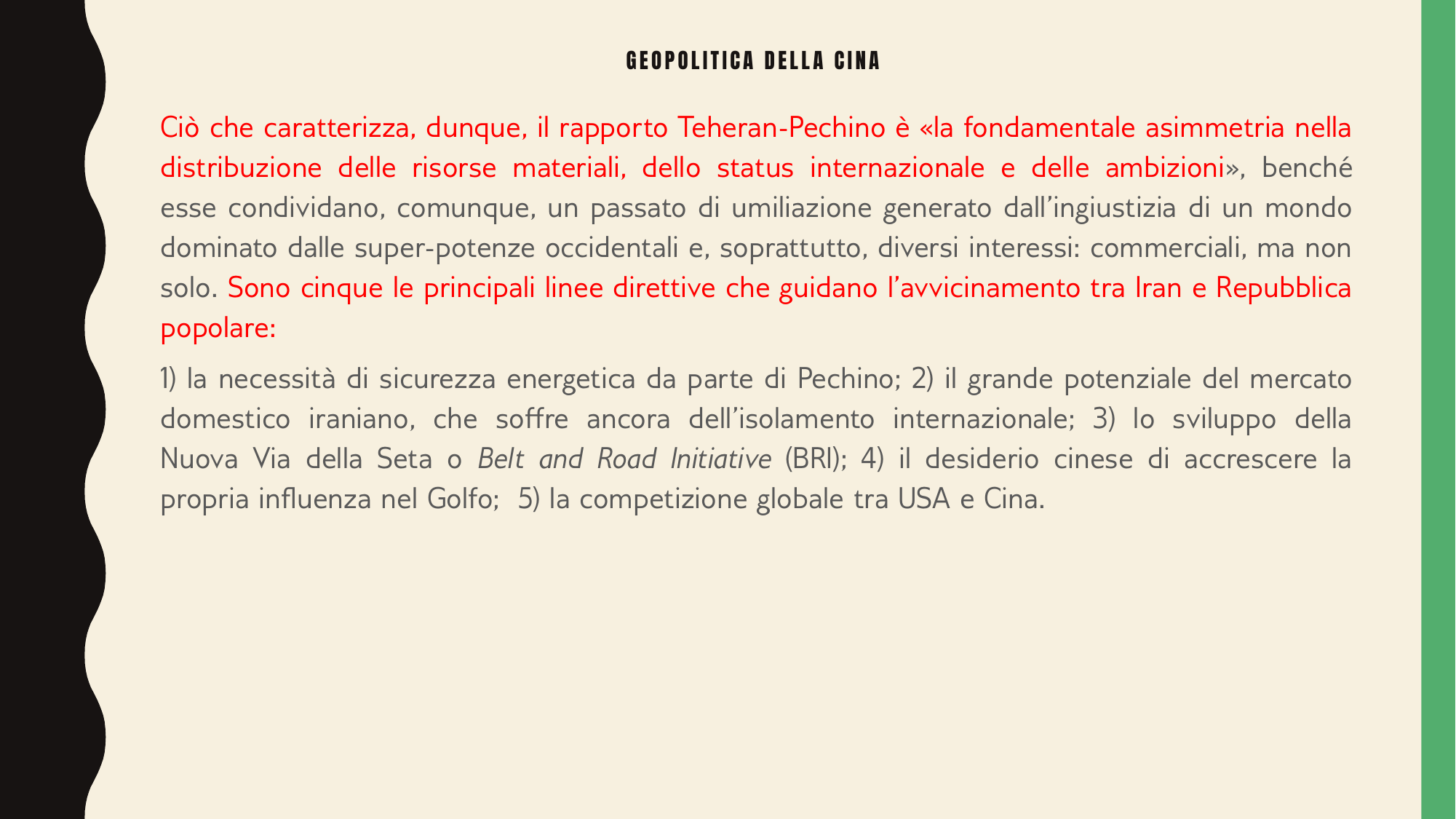

# Geopolitica della cina
Ciò che caratterizza, dunque, il rapporto Teheran-Pechino è «la fondamentale asimmetria nella distribuzione delle risorse materiali, dello status internazionale e delle ambizioni», benché esse condividano, comunque, un passato di umiliazione generato dall’ingiustizia di un mondo dominato dalle super-potenze occidentali e, soprattutto, diversi interessi: commerciali, ma non solo. Sono cinque le principali linee direttive che guidano l’avvicinamento tra Iran e Repubblica popolare:
1) la necessità di sicurezza energetica da parte di Pechino; 2) il grande potenziale del mercato domestico iraniano, che soffre ancora dell’isolamento internazionale; 3) lo sviluppo della Nuova Via della Seta o Belt and Road Initiative (BRI); 4) il desiderio cinese di accrescere la propria influenza nel Golfo;  5) la competizione globale tra USA e Cina.